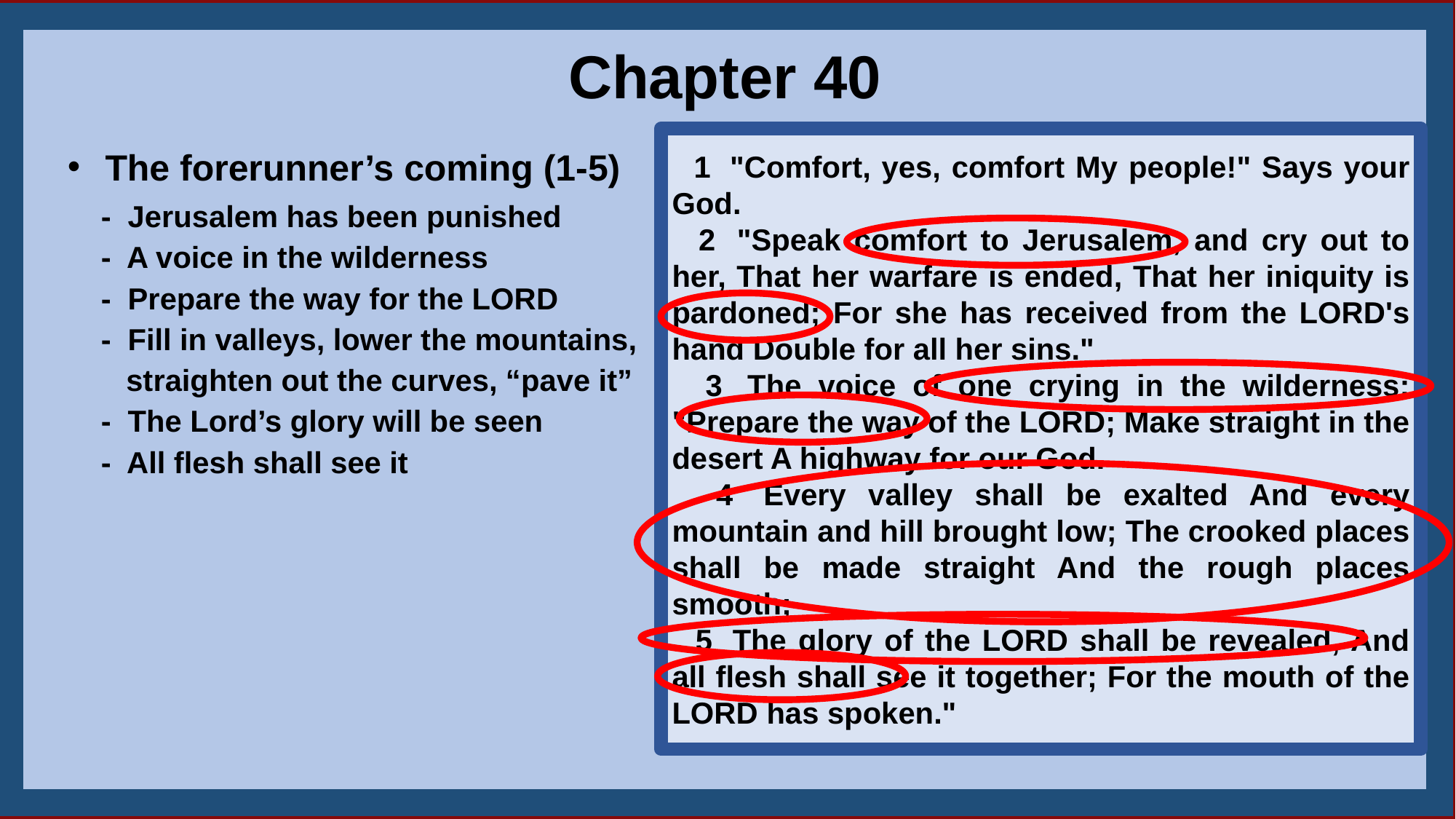

28
Chapter 40
  1  "Comfort, yes, comfort My people!" Says your God.
  2  "Speak comfort to Jerusalem, and cry out to her, That her warfare is ended, That her iniquity is pardoned; For she has received from the LORD's hand Double for all her sins."
  3  The voice of one crying in the wilderness: "Prepare the way of the LORD; Make straight in the desert A highway for our God.
  4  Every valley shall be exalted And every mountain and hill brought low; The crooked places shall be made straight And the rough places smooth;
  5  The glory of the LORD shall be revealed, And all flesh shall see it together; For the mouth of the LORD has spoken."
 The forerunner’s coming (1-5)
    -  Jerusalem has been punished
    -  A voice in the wilderness
    -  Prepare the way for the LORD
    -  Fill in valleys, lower the mountains,
       straighten out the curves, “pave it”
    -  The Lord’s glory will be seen
    -  All flesh shall see it

8